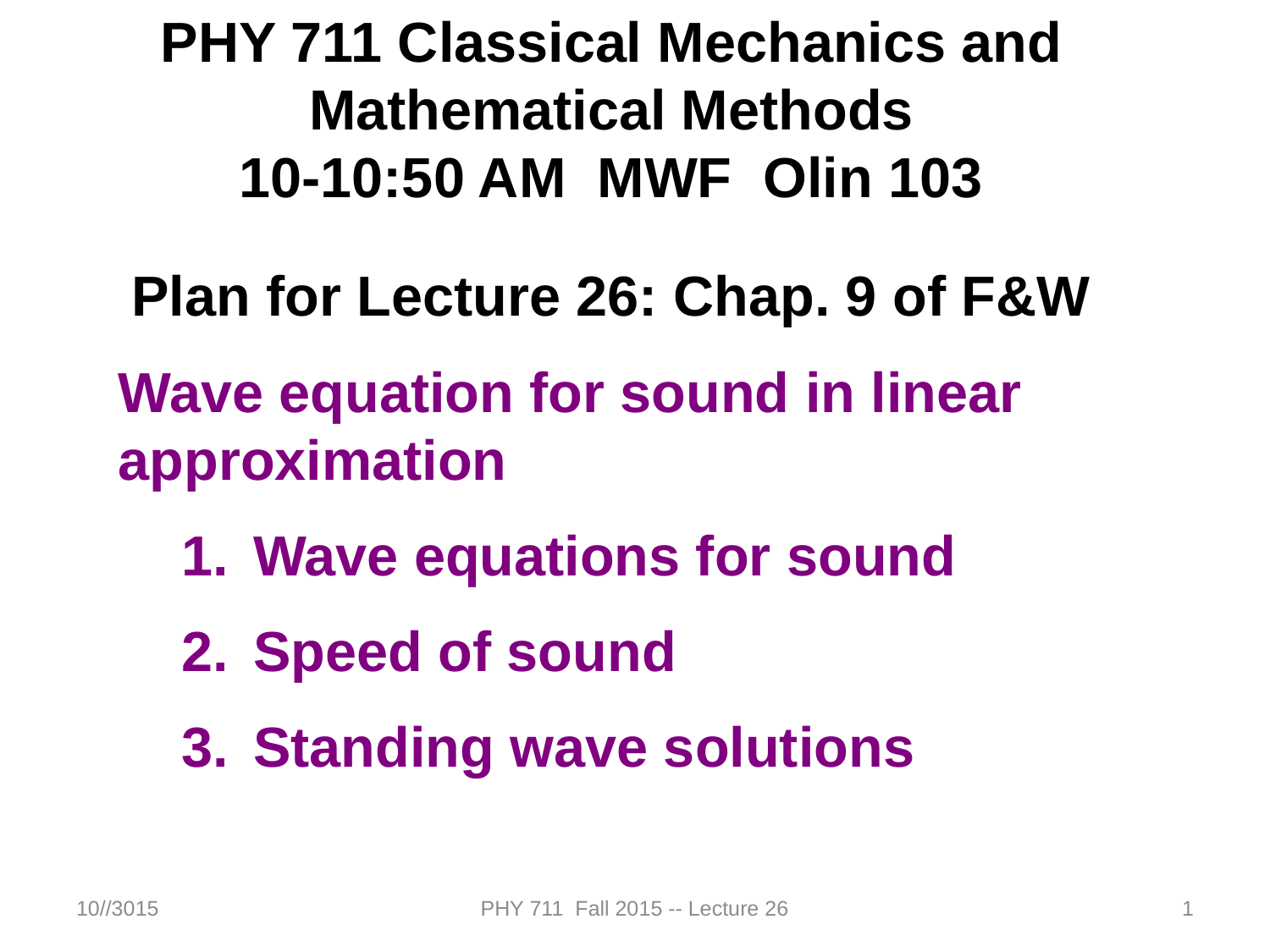

PHY 711 Classical Mechanics and Mathematical Methods
10-10:50 AM  MWF  Olin 103

Plan for Lecture 26: Chap. 9 of F&W
Wave equation for sound in linear approximation
Wave equations for sound
Speed of sound
Standing wave solutions
10//3015
PHY 711  Fall 2015 -- Lecture 26
1